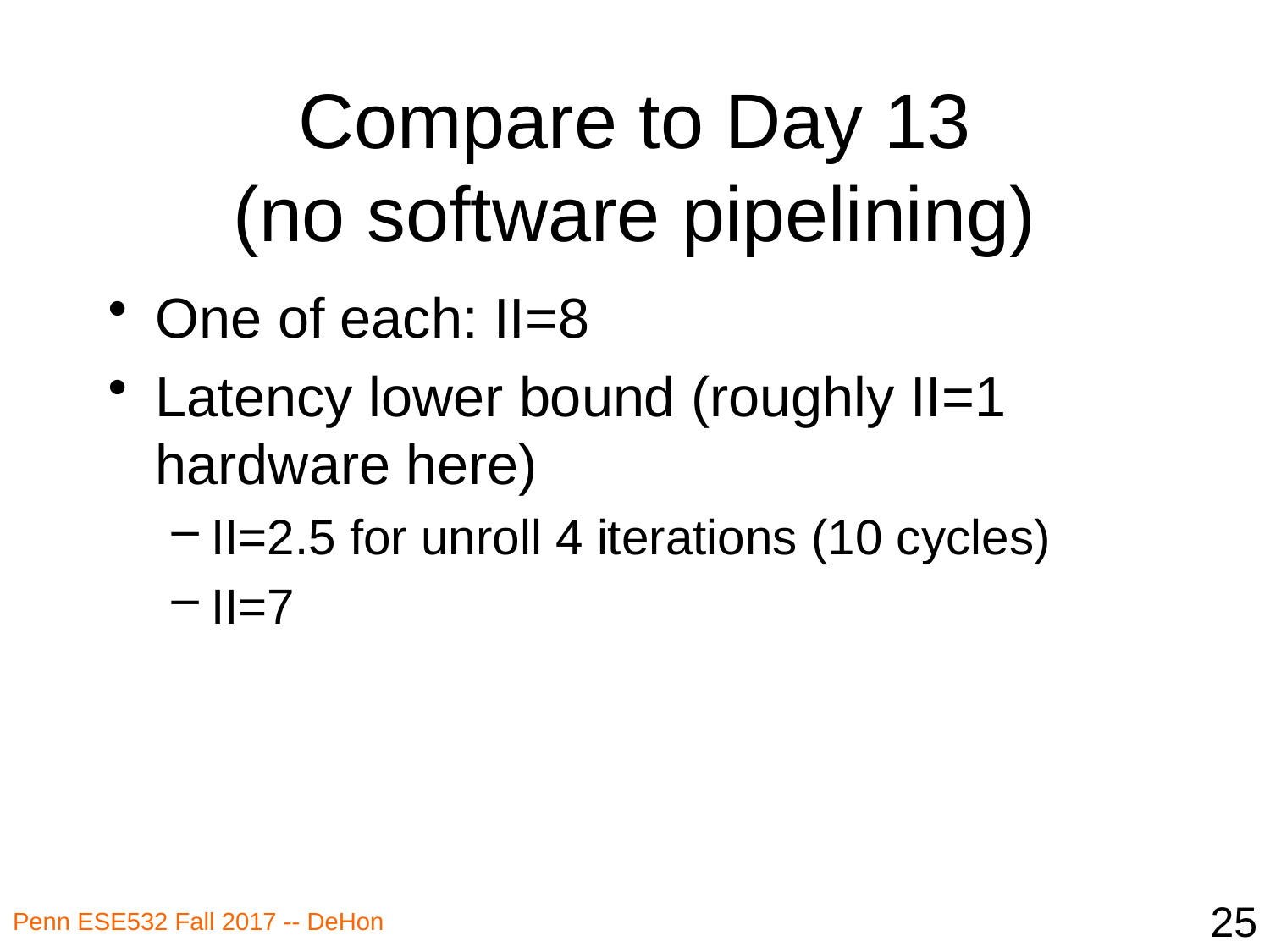

# Compare to Day 13 (no software pipelining)
One of each: II=8
Latency lower bound (roughly II=1 hardware here)
II=2.5 for unroll 4 iterations (10 cycles)
II=7
25
Penn ESE532 Fall 2017 -- DeHon